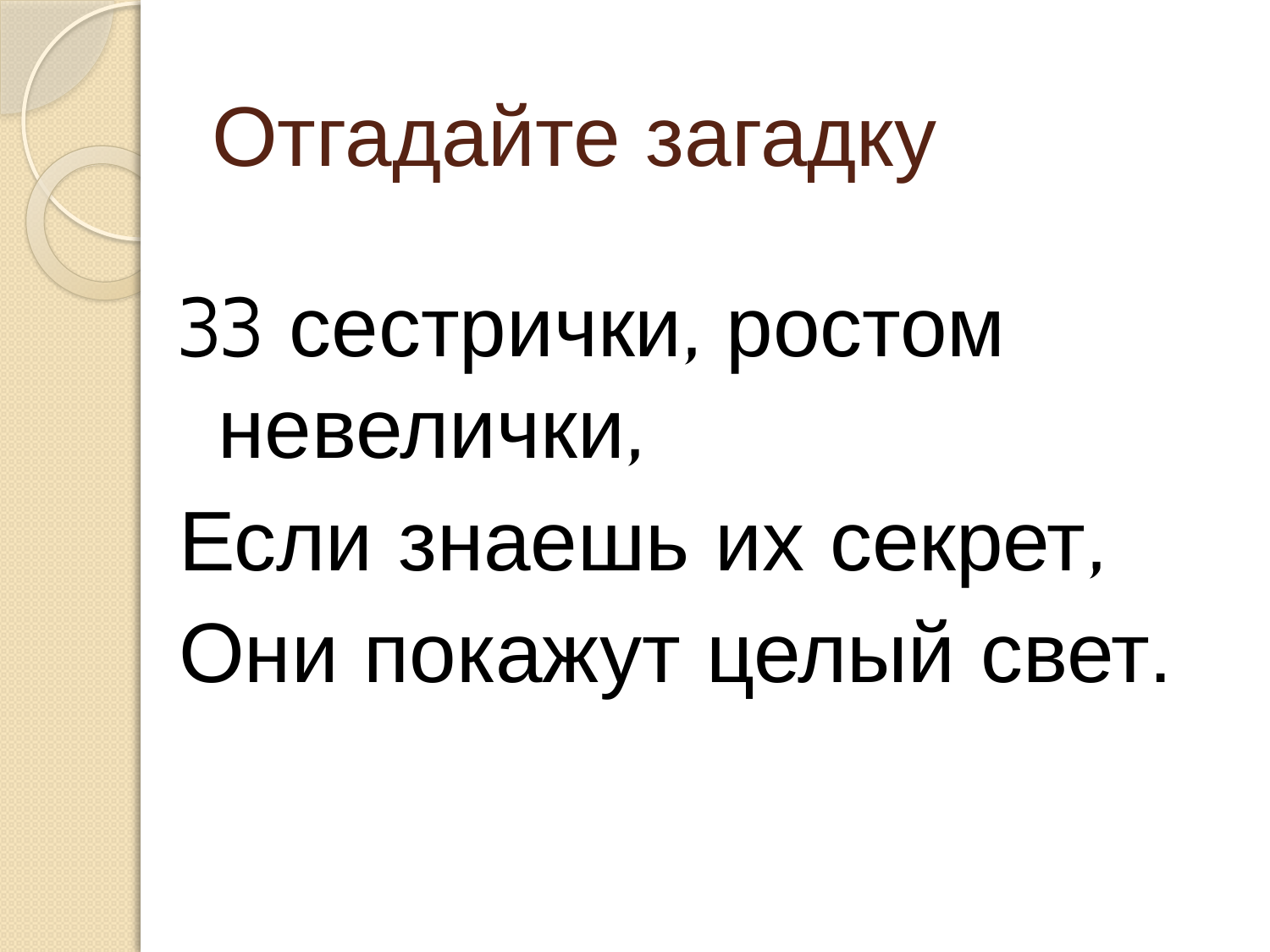

# Отгадайте загадку
33 сестрички, ростом невелички,
Если знаешь их секрет,
Они покажут целый свет.